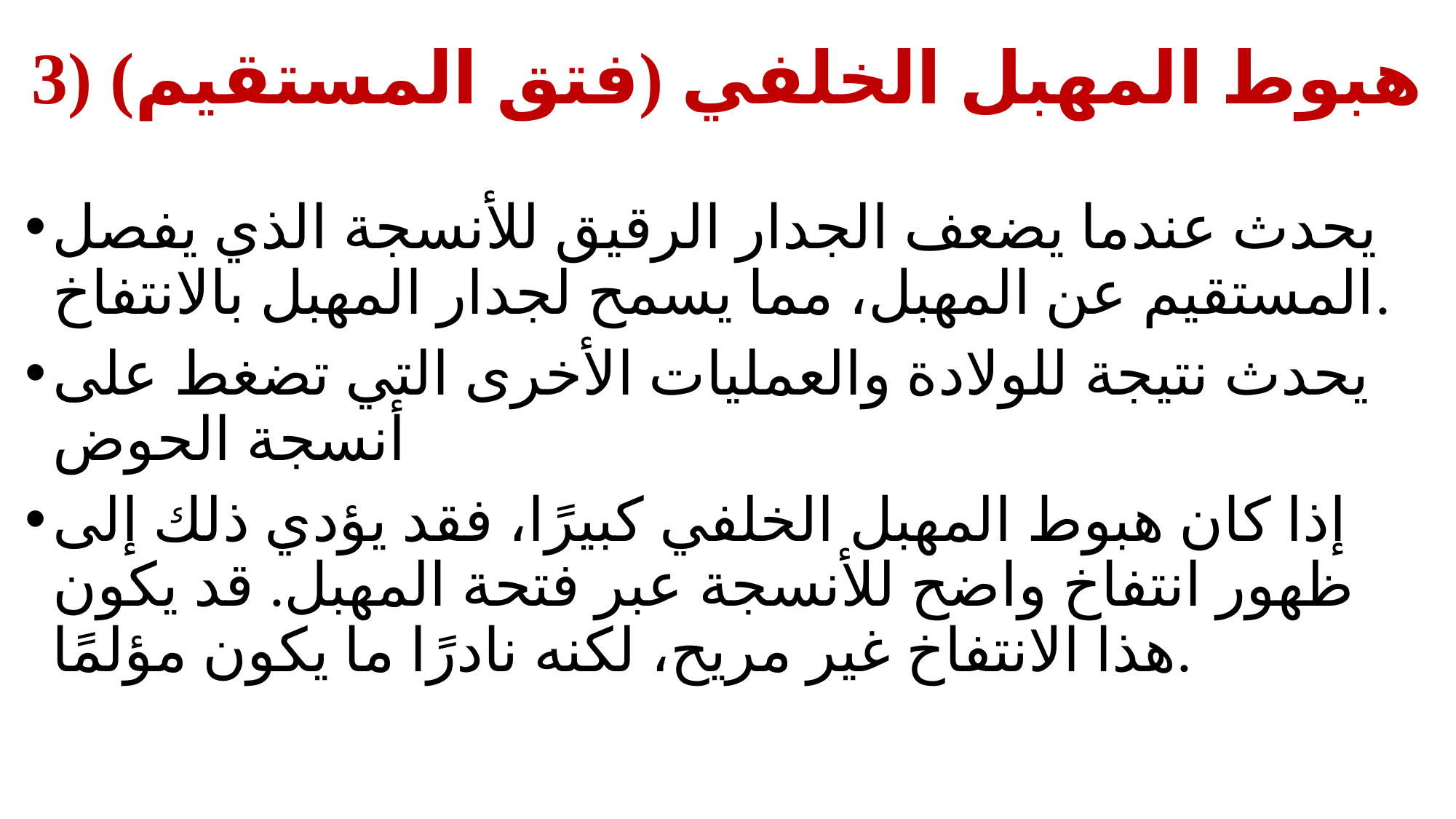

# 3) هبوط المهبل الخلفي (فتق المستقيم)
يحدث عندما يضعف الجدار الرقيق للأنسجة الذي يفصل المستقيم عن المهبل، مما يسمح لجدار المهبل بالانتفاخ.
يحدث نتيجة للولادة والعمليات الأخرى التي تضغط على أنسجة الحوض
إذا كان هبوط المهبل الخلفي كبيرًا، فقد يؤدي ذلك إلى ظهور انتفاخ واضح للأنسجة عبر فتحة المهبل. قد يكون هذا الانتفاخ غير مريح، لكنه نادرًا ما يكون مؤلمًا.